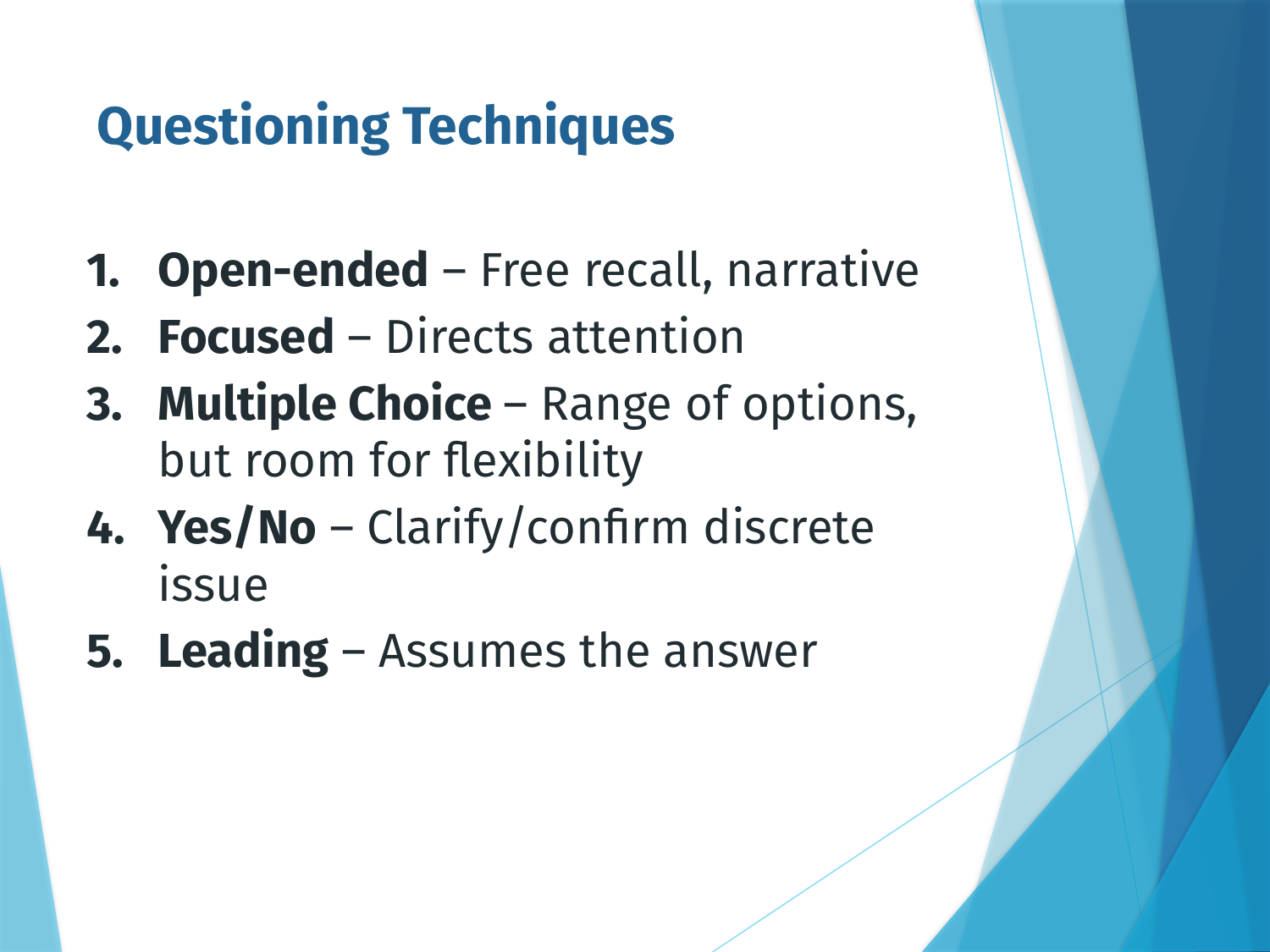

# Questioning Techniques
Open-ended – Free recall, narrative
Focused – Directs attention
Multiple Choice – Range of options, but room for flexibility
Yes/No – Clarify/confirm discrete issue
Leading – Assumes the answer
59